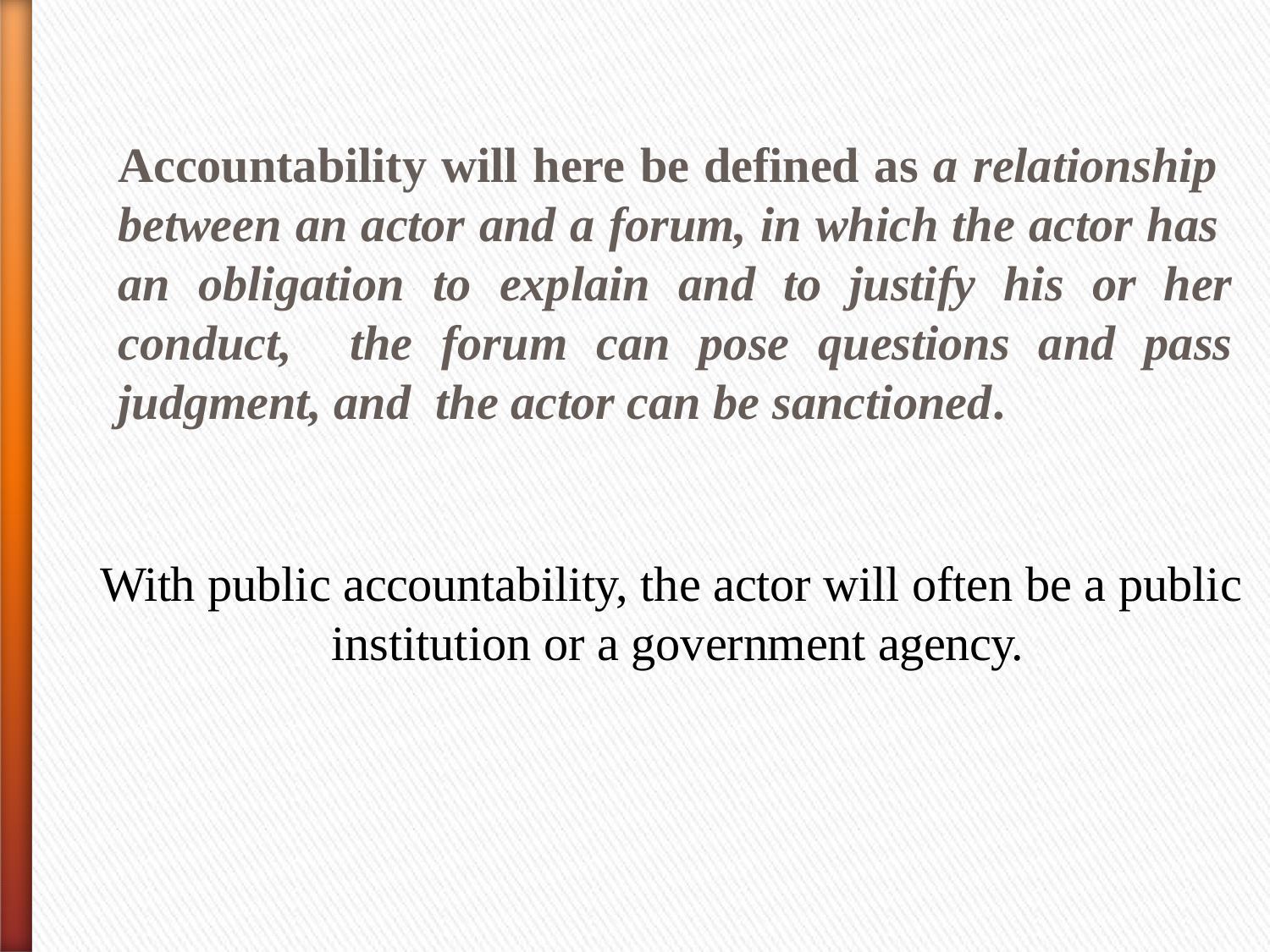

# Accountability will here be defined as a relationship  between an actor and a forum, in which the actor has  an obligation to explain and to justify his or her conduct,  the forum can pose questions and pass judgment, and  the actor can be sanctioned.
With public accountability, the actor will often be a public  institution or a government agency.